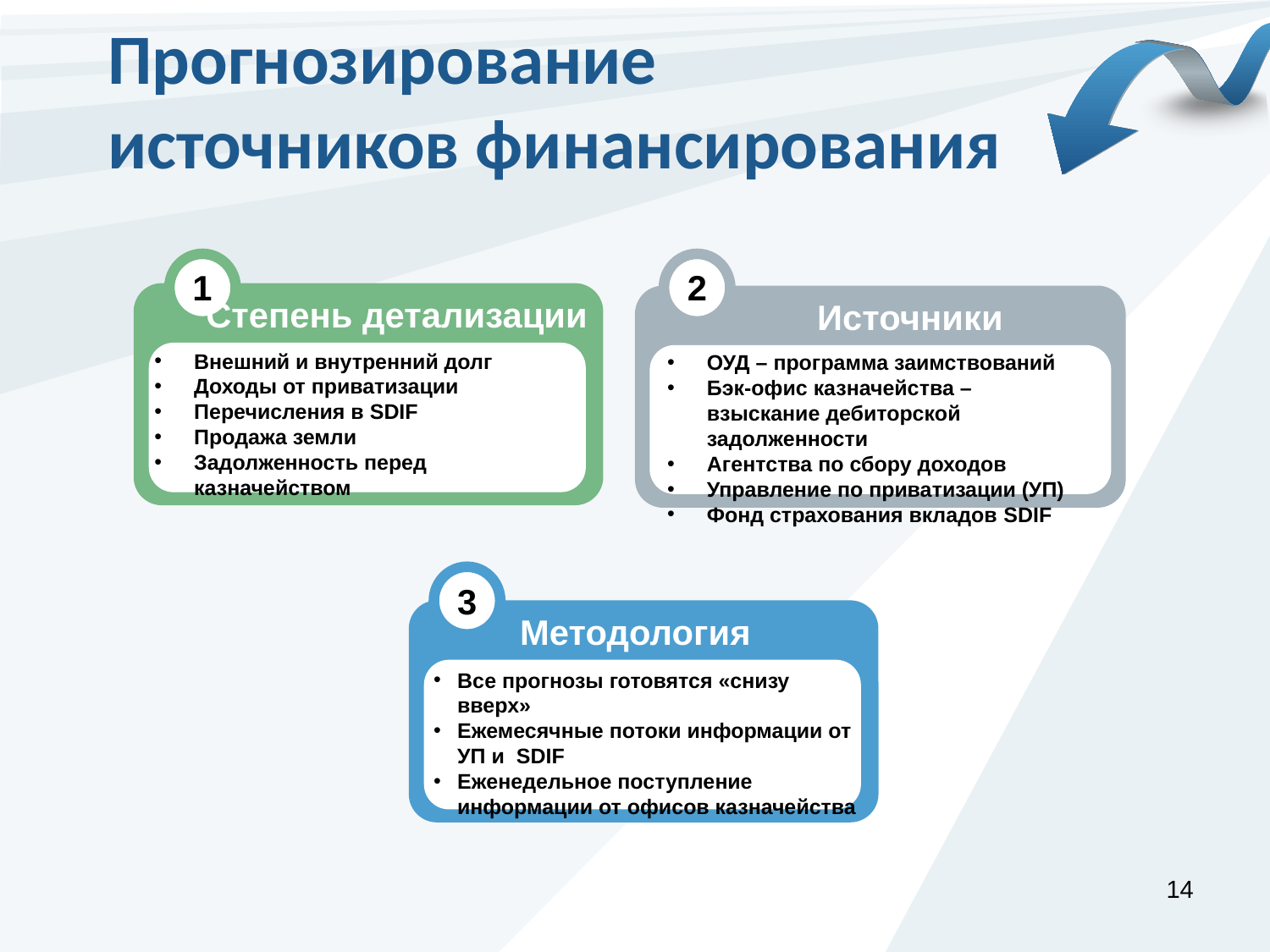

Прогнозирование источников финансирования

1
2

Степень детализации
Источники информации
Внешний и внутренний долг
Доходы от приватизации
Перечисления в SDIF
Продажа земли
Задолженность перед казначейством

ОУД – программа заимствований
Бэк-офис казначейства – взыскание дебиторской задолженности
Агентства по сбору доходов
Управление по приватизации (УП)
Фонд страхования вкладов SDIF

3

Методология

Все прогнозы готовятся «снизу вверх»
Ежемесячные потоки информации от УП и  SDIF
Еженедельное поступление информации от офисов казначейства

14